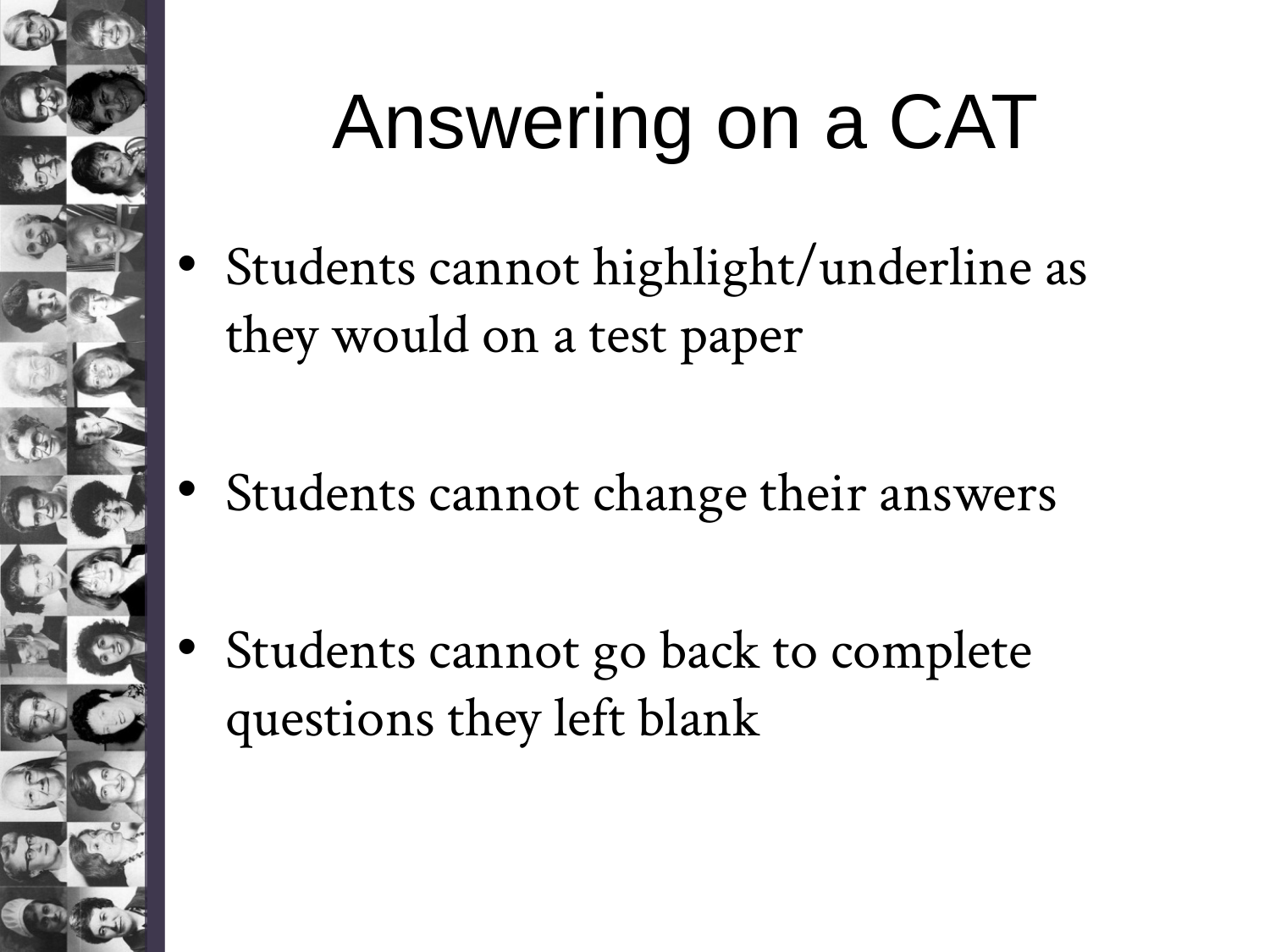

# Answering on a CAT
Students cannot highlight/underline as they would on a test paper

Students cannot change their answers

Students cannot go back to complete questions they left blank